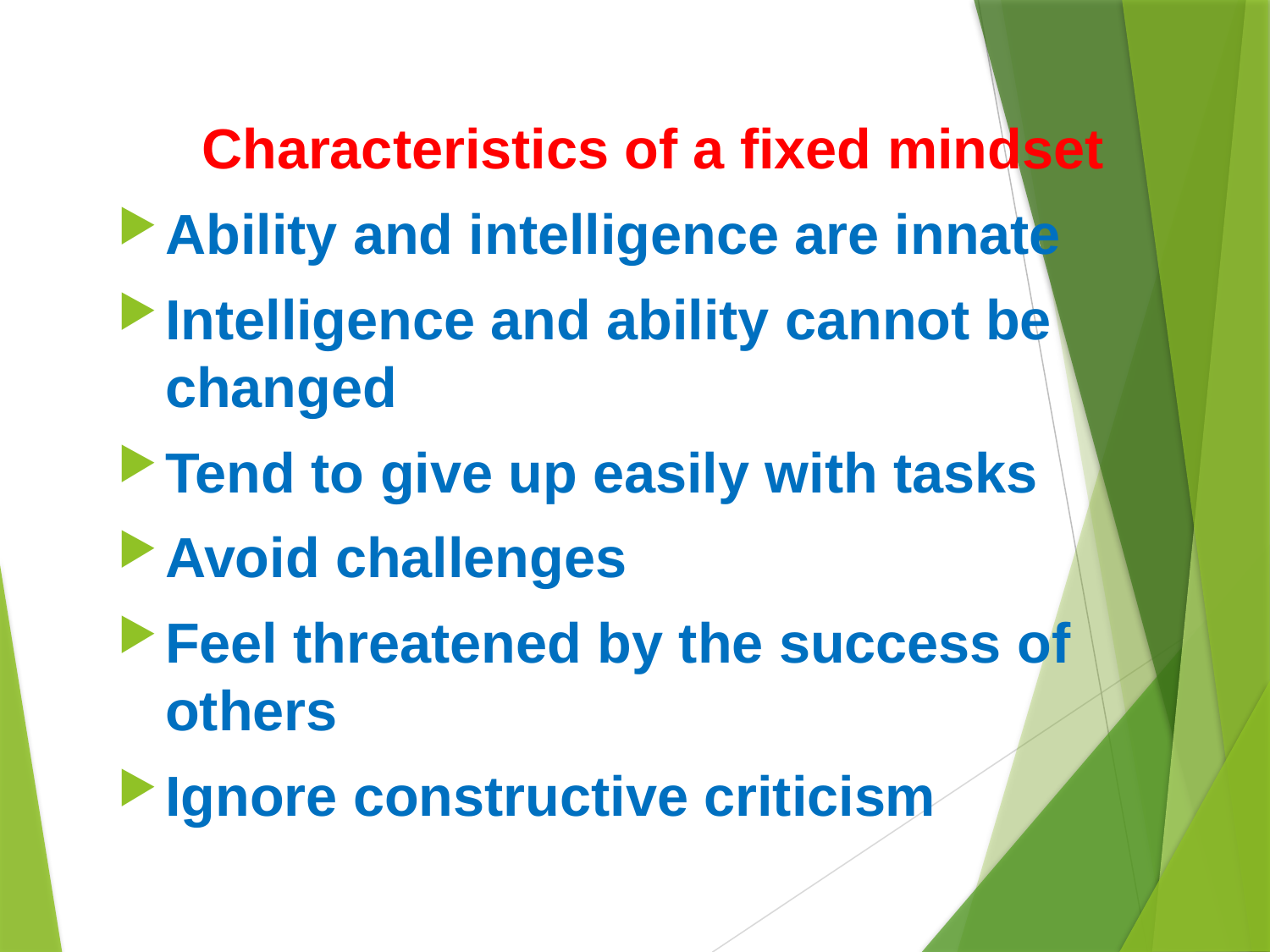

Characteristics of a fixed mindset
Ability and intelligence are innate
Intelligence and ability cannot be changed
Tend to give up easily with tasks
Avoid challenges
Feel threatened by the success of others
Ignore constructive criticism